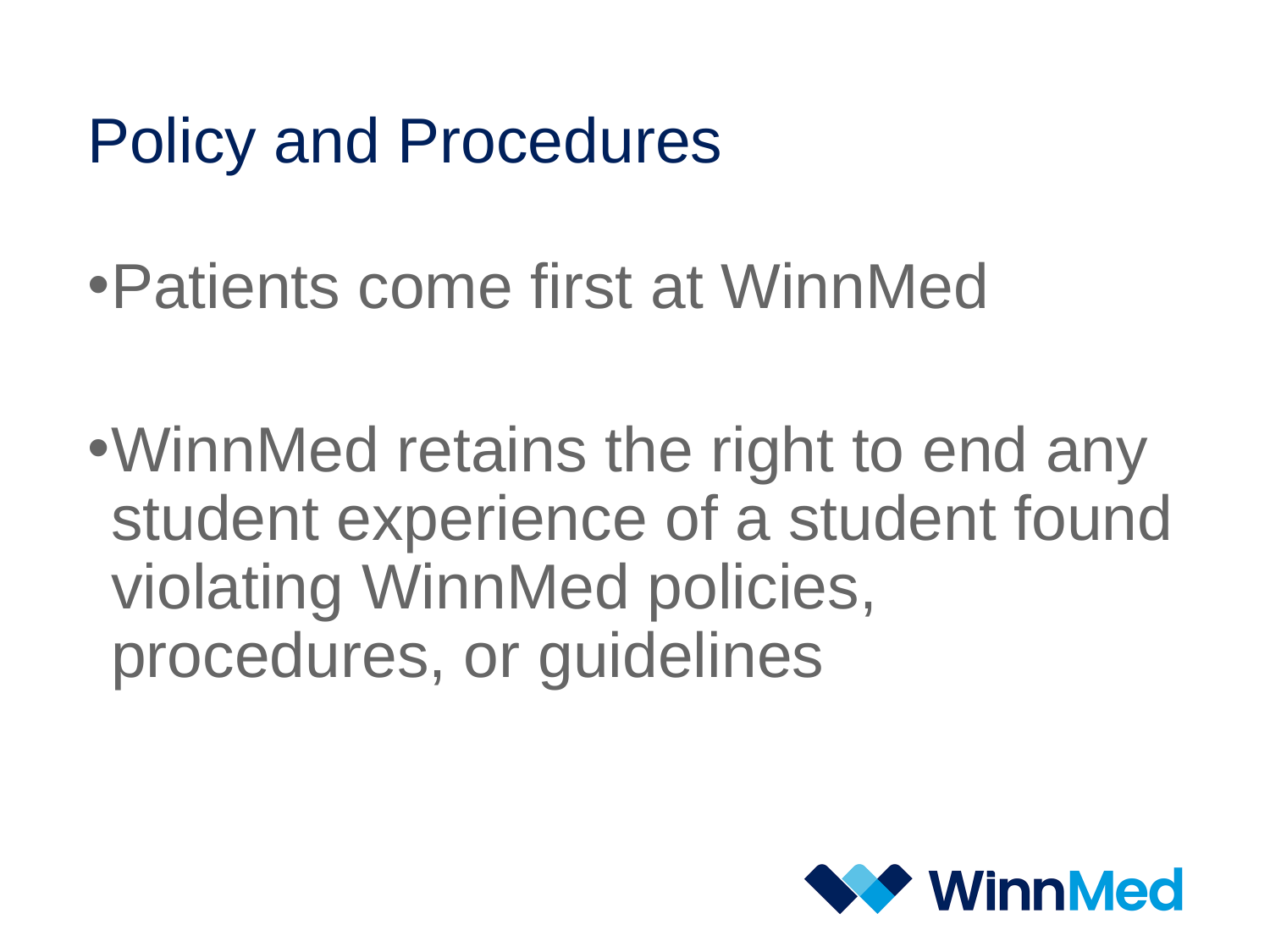

# Policy and Procedures
Patients come first at WinnMed

WinnMed retains the right to end any student experience of a student found violating WinnMed policies, procedures, or guidelines